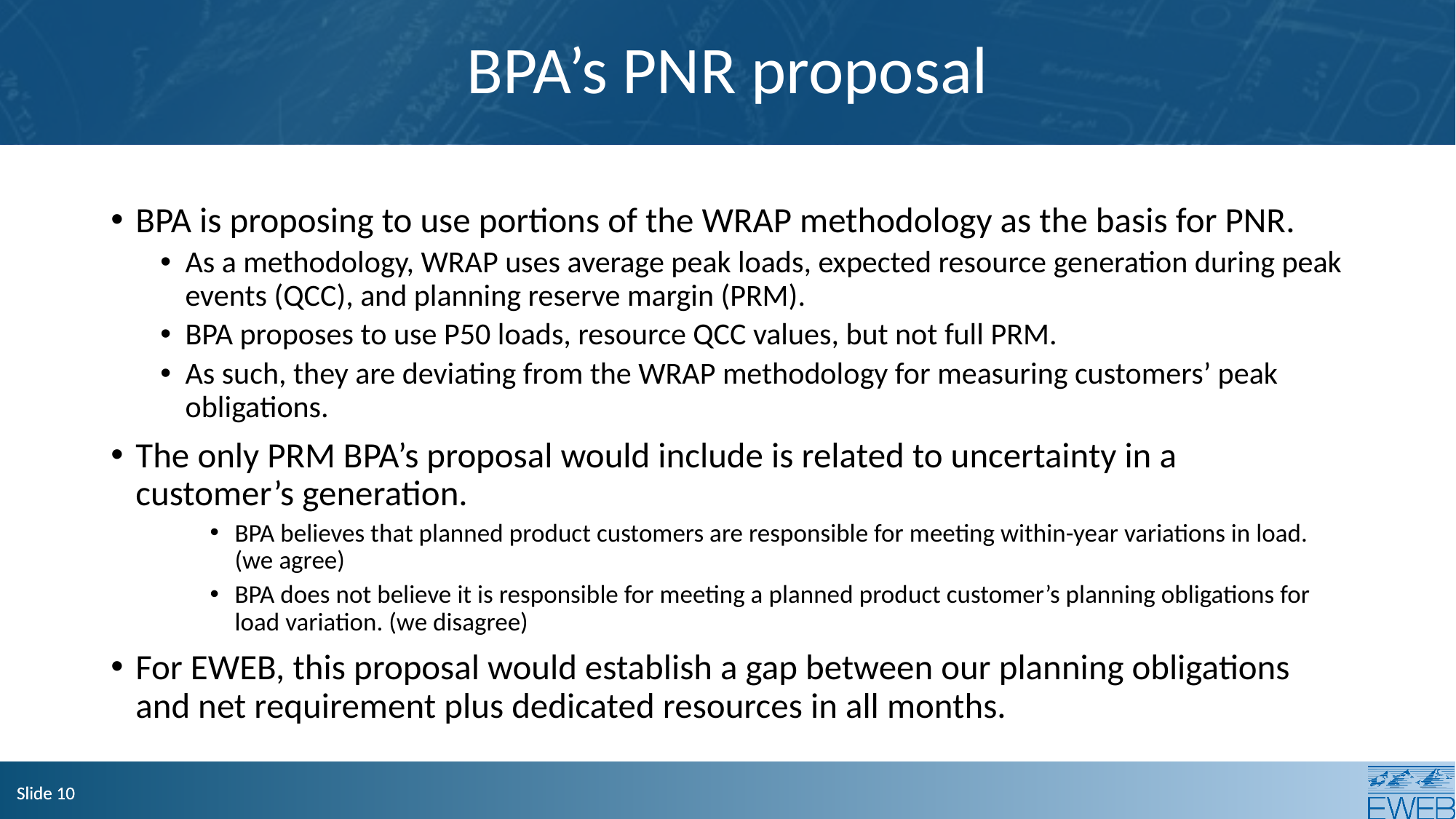

# BPA’s PNR proposal

BPA is proposing to use portions of the WRAP methodology as the basis for PNR.
As a methodology, WRAP uses average peak loads, expected resource generation during peak events (QCC), and planning reserve margin (PRM).
BPA proposes to use P50 loads, resource QCC values, but not full PRM.
As such, they are deviating from the WRAP methodology for measuring customers’ peak obligations.
The only PRM BPA’s proposal would include is related to uncertainty in a customer’s generation.
BPA believes that planned product customers are responsible for meeting within-year variations in load. (we agree)
BPA does not believe it is responsible for meeting a planned product customer’s planning obligations for load variation. (we disagree)
For EWEB, this proposal would establish a gap between our planning obligations and net requirement plus dedicated resources in all months.
Slide 10
Slide 10